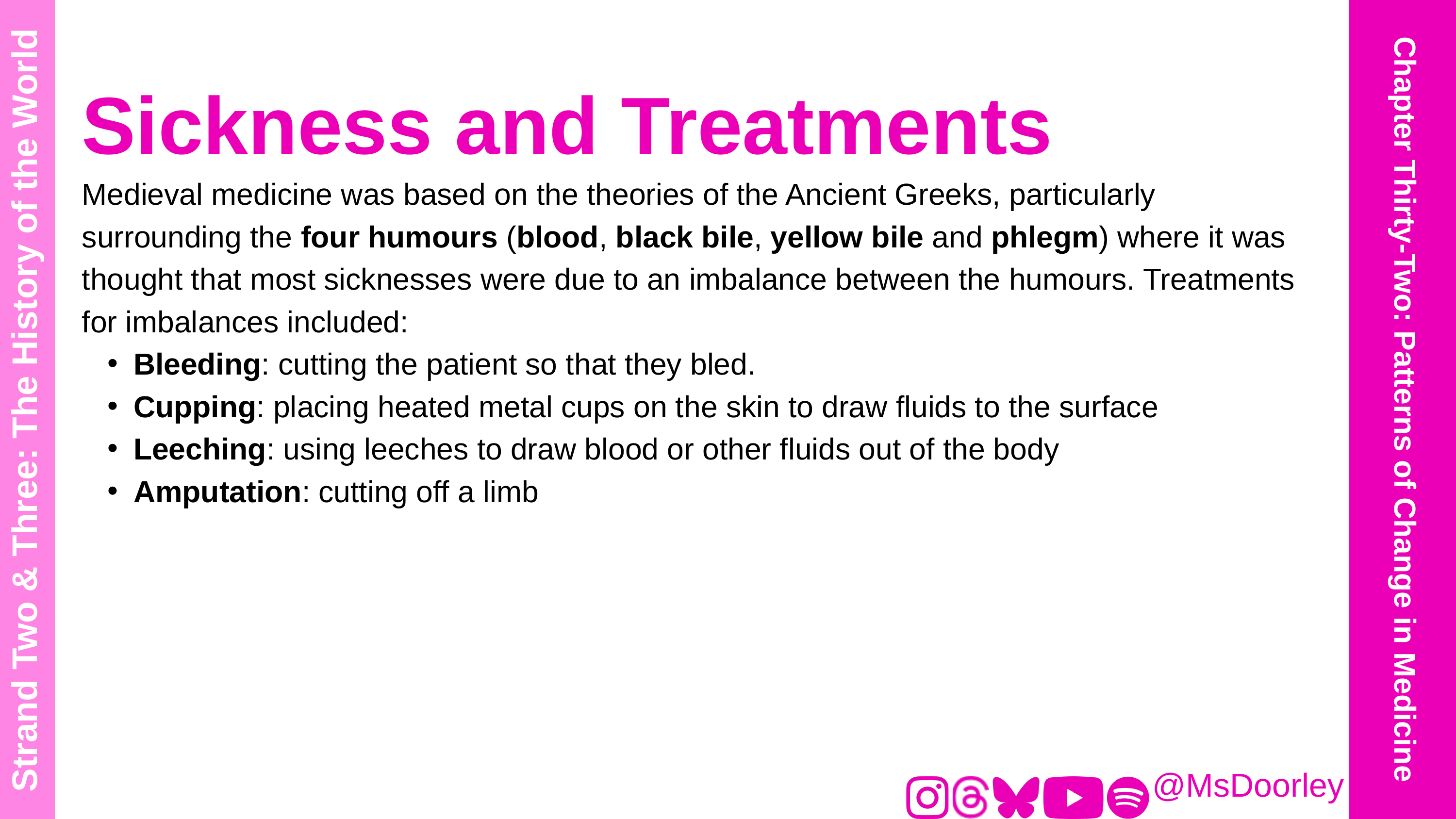

Sickness and Treatments
Medieval medicine was based on the theories of the Ancient Greeks, particularly surrounding the four humours (blood, black bile, yellow bile and phlegm) where it was thought that most sicknesses were due to an imbalance between the humours. Treatments for imbalances included:
Bleeding: cutting the patient so that they bled.
Cupping: placing heated metal cups on the skin to draw fluids to the surface
Leeching: using leeches to draw blood or other fluids out of the body
Amputation: cutting off a limb
Strand Two & Three: The History of the World
Chapter Thirty-Two: Patterns of Change in Medicine

@MsDoorley